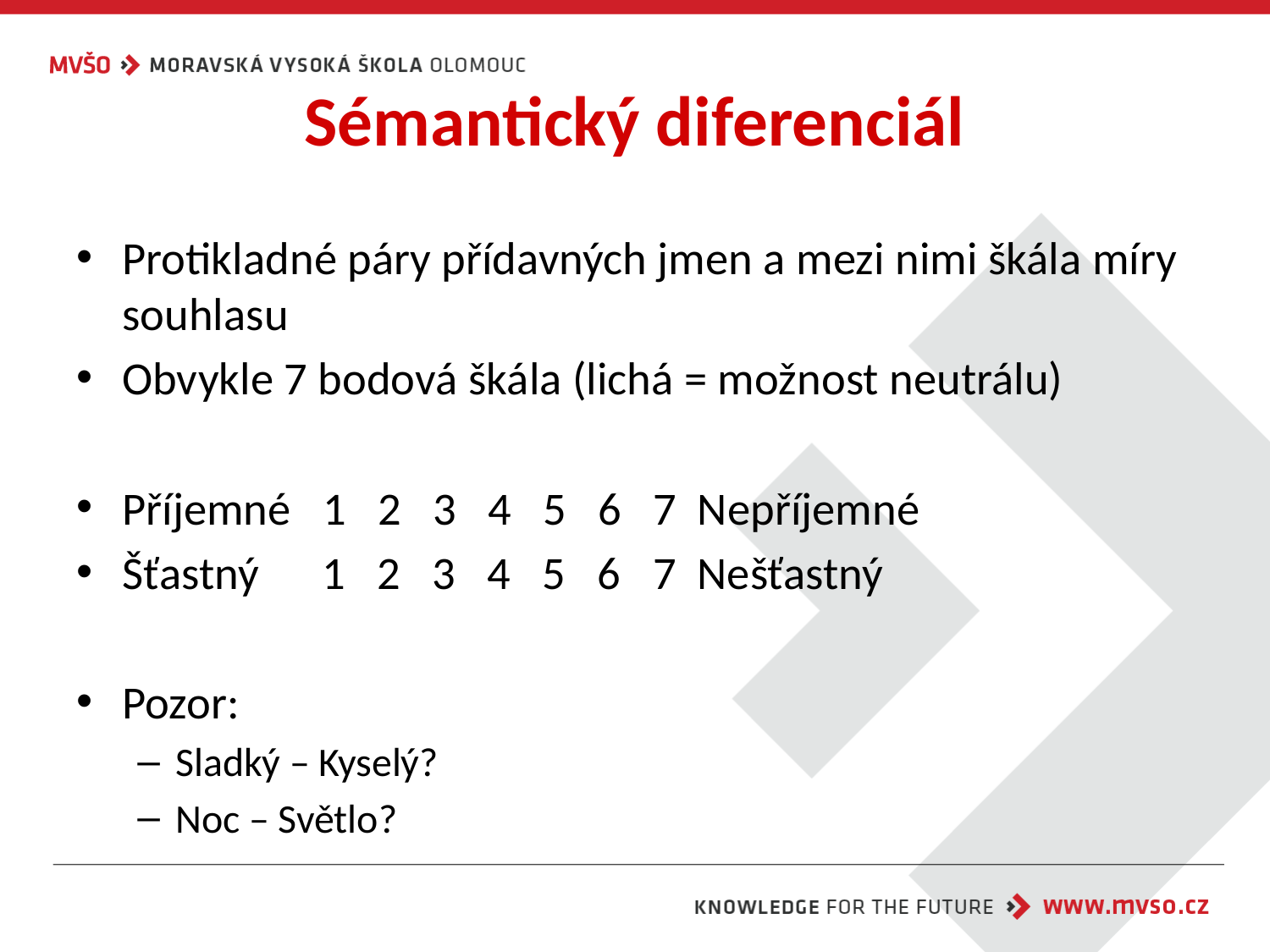

# Sémantický diferenciál
Protikladné páry přídavných jmen a mezi nimi škála míry souhlasu
Obvykle 7 bodová škála (lichá = možnost neutrálu)

Příjemné   1   2   3   4   5   6   7  Nepříjemné
Šťastný      1   2   3   4   5   6   7  Nešťastný

Pozor:
Sladký – Kyselý?
Noc – Světlo?